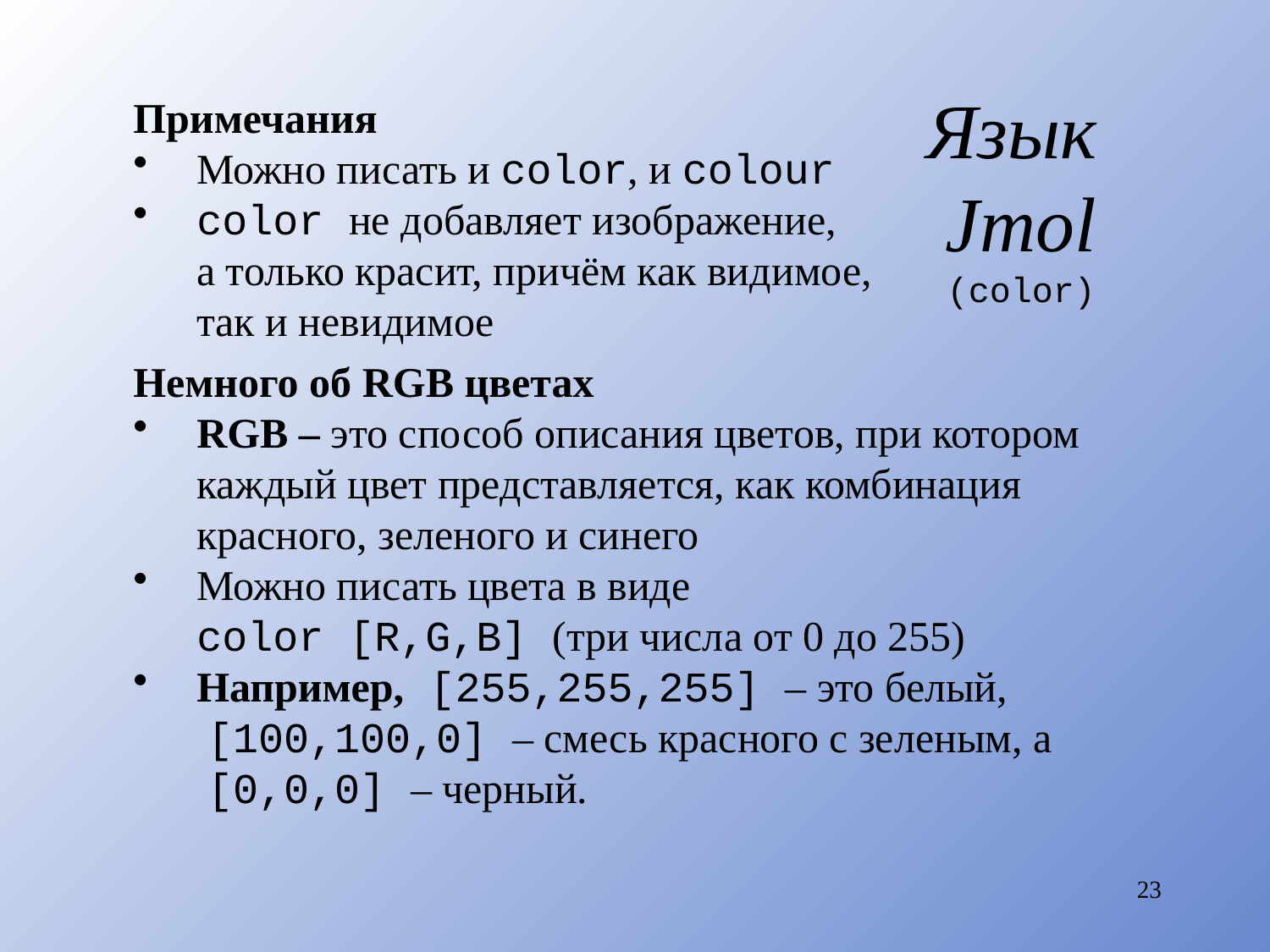

Язык
Jmol
(color)
Примечания
Можно писать и color, и colour
сolor не добавляет изображение,
а только красит, причём как видимое,
так и невидимое
Немного об RGB цветах
RGB – это способ описания цветов, при котором
каждый цвет представляется, как комбинация
красного, зеленого и синего
Можно писать цвета в виде
color [R,G,B] (три числа от 0 до 255)
Например, [255,255,255] – это белый,
 [100,100,0] – смесь красного с зеленым, а
 [0,0,0] – черный.
23